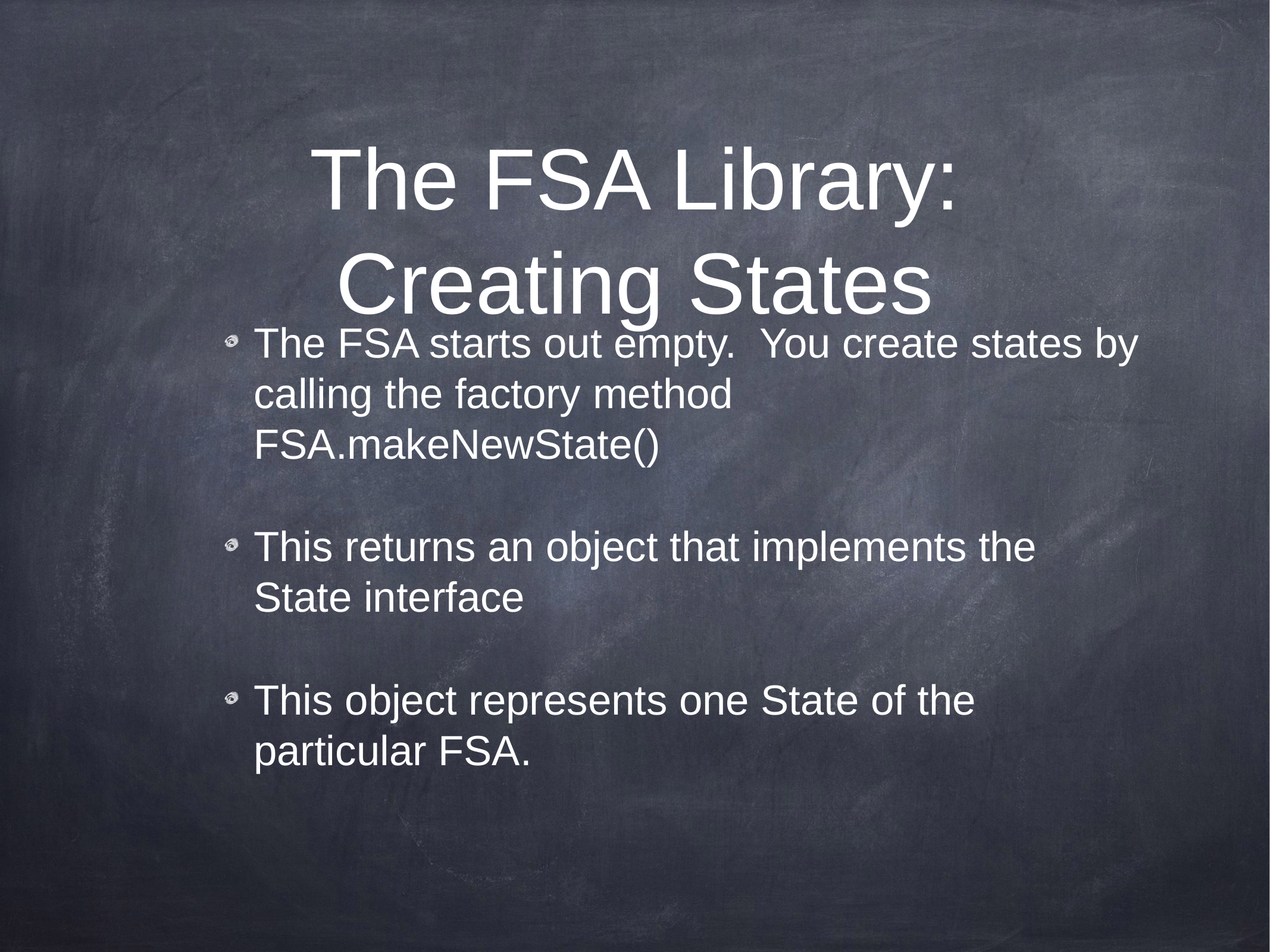

# The FSA Library:
Creating States
The FSA starts out empty.  You create states by calling the factory method FSA.makeNewState()
This returns an object that implements the State interface
This object represents one State of the particular FSA.